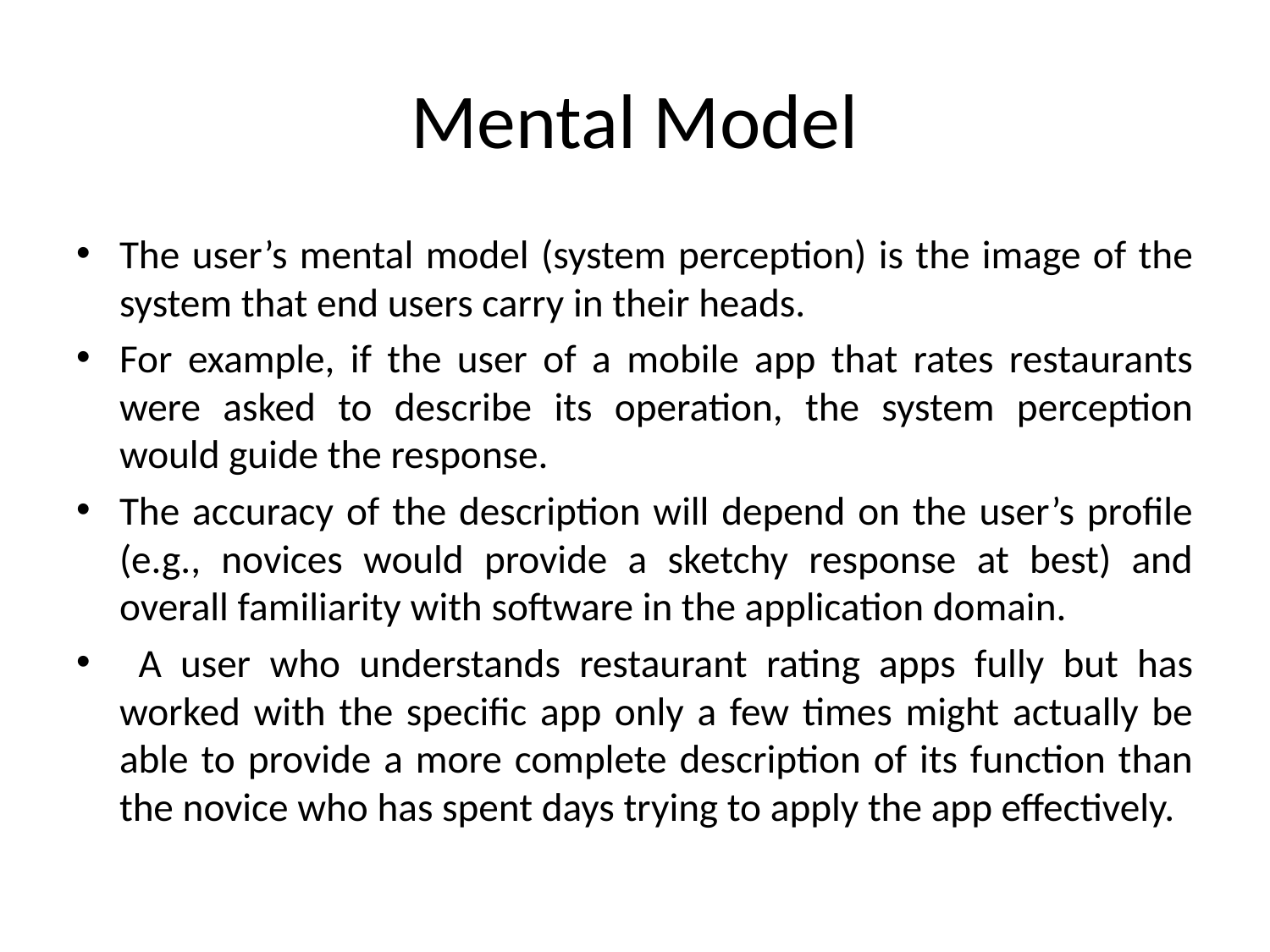

# Mental Model
The user’s mental model (system perception) is the image of the system that end users carry in their heads.
For example, if the user of a mobile app that rates restaurants were asked to describe its operation, the system perception would guide the response.
The accuracy of the description will depend on the user’s profile (e.g., novices would provide a sketchy response at best) and overall familiarity with software in the application domain.
 A user who understands restaurant rating apps fully but has worked with the specific app only a few times might actually be able to provide a more complete description of its function than the novice who has spent days trying to apply the app effectively.